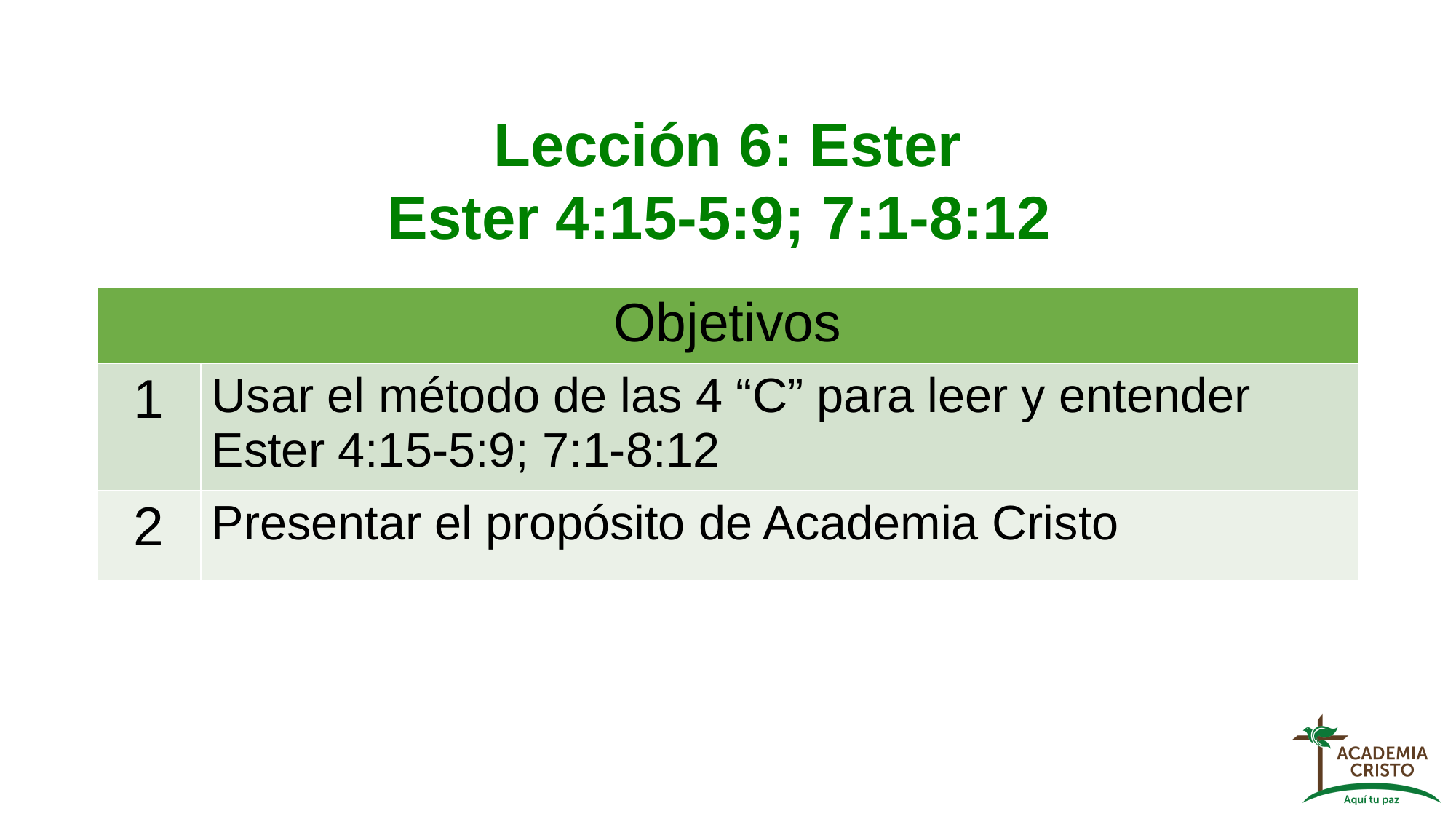

Lección 6: Ester
Ester 4:15-5:9; 7:1-8:12
| Objetivos | Objectives |
| --- | --- |
| 1 | Usar el método de las 4 “C” para leer y entender Ester 4:15-5:9; 7:1-8:12 |
| 2 | Presentar el propósito de Academia Cristo |